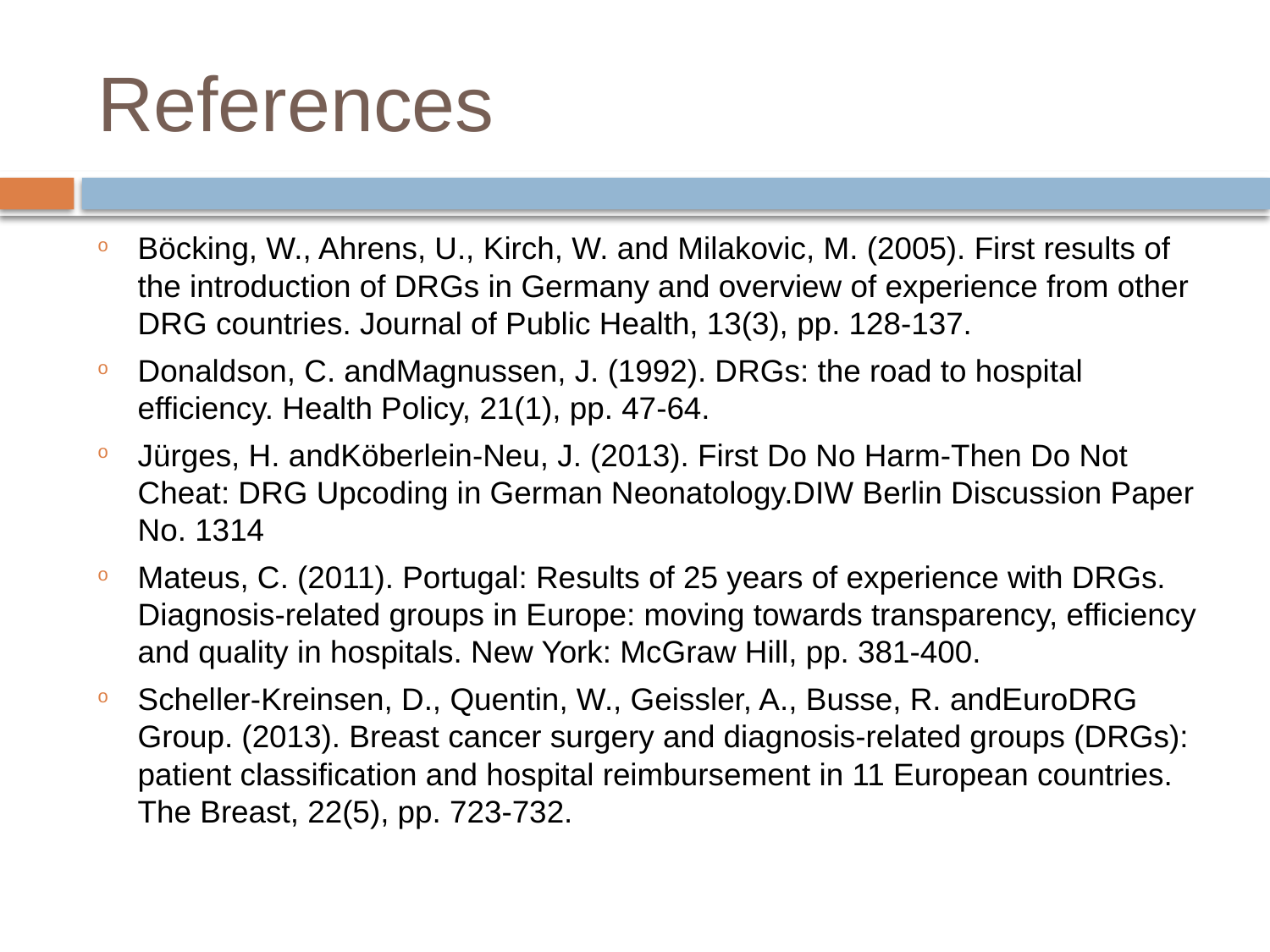

# References
Böcking, W., Ahrens, U., Kirch, W. and Milakovic, M. (2005). First results of the introduction of DRGs in Germany and overview of experience from other DRG countries. Journal of Public Health, 13(3), pp. 128-137.
Donaldson, C. andMagnussen, J. (1992). DRGs: the road to hospital efficiency. Health Policy, 21(1), pp. 47-64.
Jürges, H. andKöberlein-Neu, J. (2013). First Do No Harm-Then Do Not Cheat: DRG Upcoding in German Neonatology.DIW Berlin Discussion Paper No. 1314
Mateus, C. (2011). Portugal: Results of 25 years of experience with DRGs. Diagnosis-related groups in Europe: moving towards transparency, efficiency and quality in hospitals. New York: McGraw Hill, pp. 381-400.
Scheller-Kreinsen, D., Quentin, W., Geissler, A., Busse, R. andEuroDRG Group. (2013). Breast cancer surgery and diagnosis-related groups (DRGs): patient classification and hospital reimbursement in 11 European countries. The Breast, 22(5), pp. 723-732.